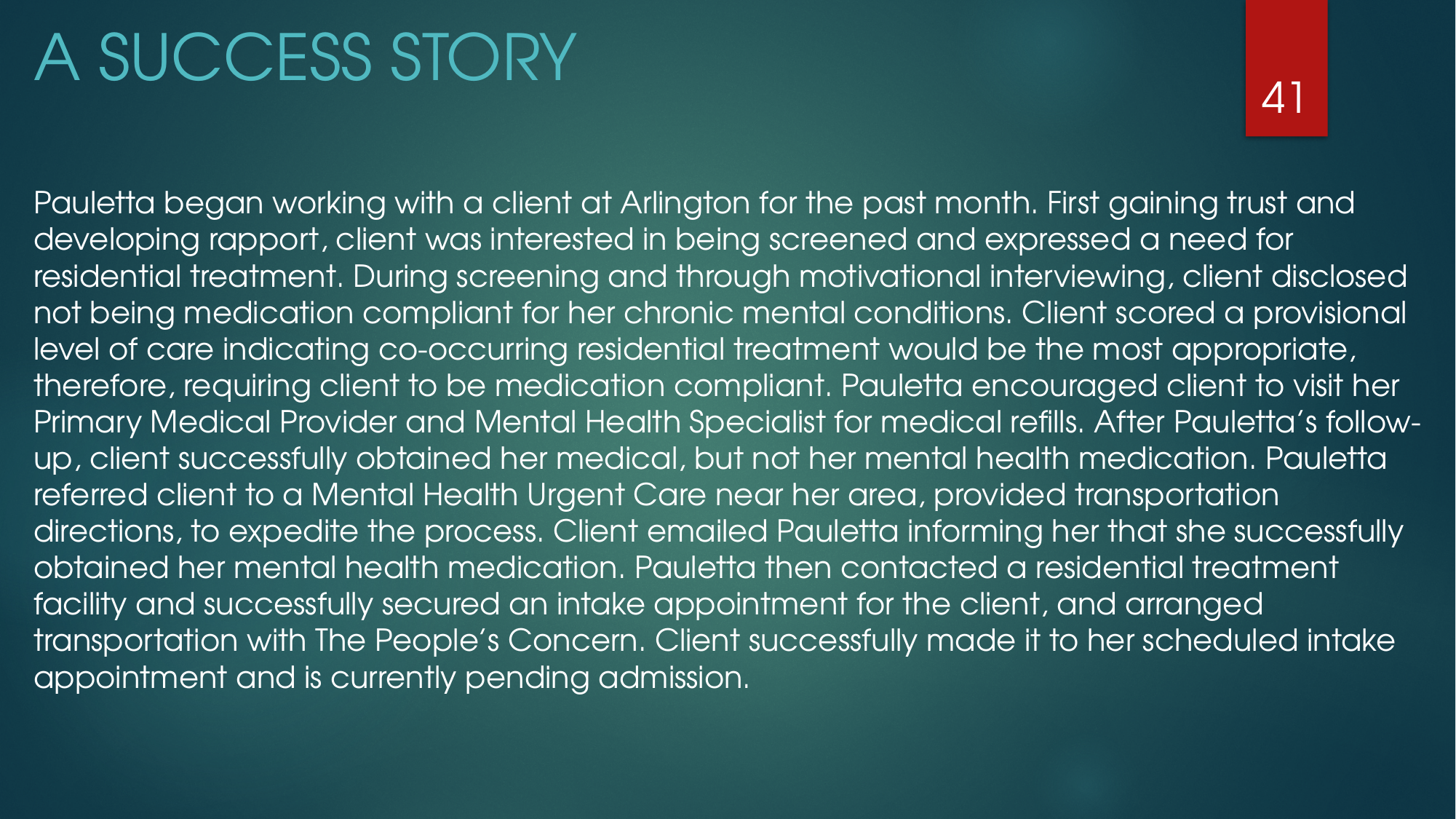

# A SUCCESS STORY
41
Pauletta began working with a client at Arlington for the past month. First gaining trust and developing rapport, client was interested in being screened and expressed a need for residential treatment. During screening and through motivational interviewing, client disclosed not being medication compliant for her chronic mental conditions. Client scored a provisional level of care indicating co-occurring residential treatment would be the most appropriate, therefore, requiring client to be medication compliant. Pauletta encouraged client to visit her Primary Medical Provider and Mental Health Specialist for medical refills. After Pauletta’s follow-up, client successfully obtained her medical, but not her mental health medication. Pauletta referred client to a Mental Health Urgent Care near her area, provided transportation directions, to expedite the process. Client emailed Pauletta informing her that she successfully obtained her mental health medication. Pauletta then contacted a residential treatment facility and successfully secured an intake appointment for the client, and arranged transportation with The People’s Concern. Client successfully made it to her scheduled intake appointment and is currently pending admission.